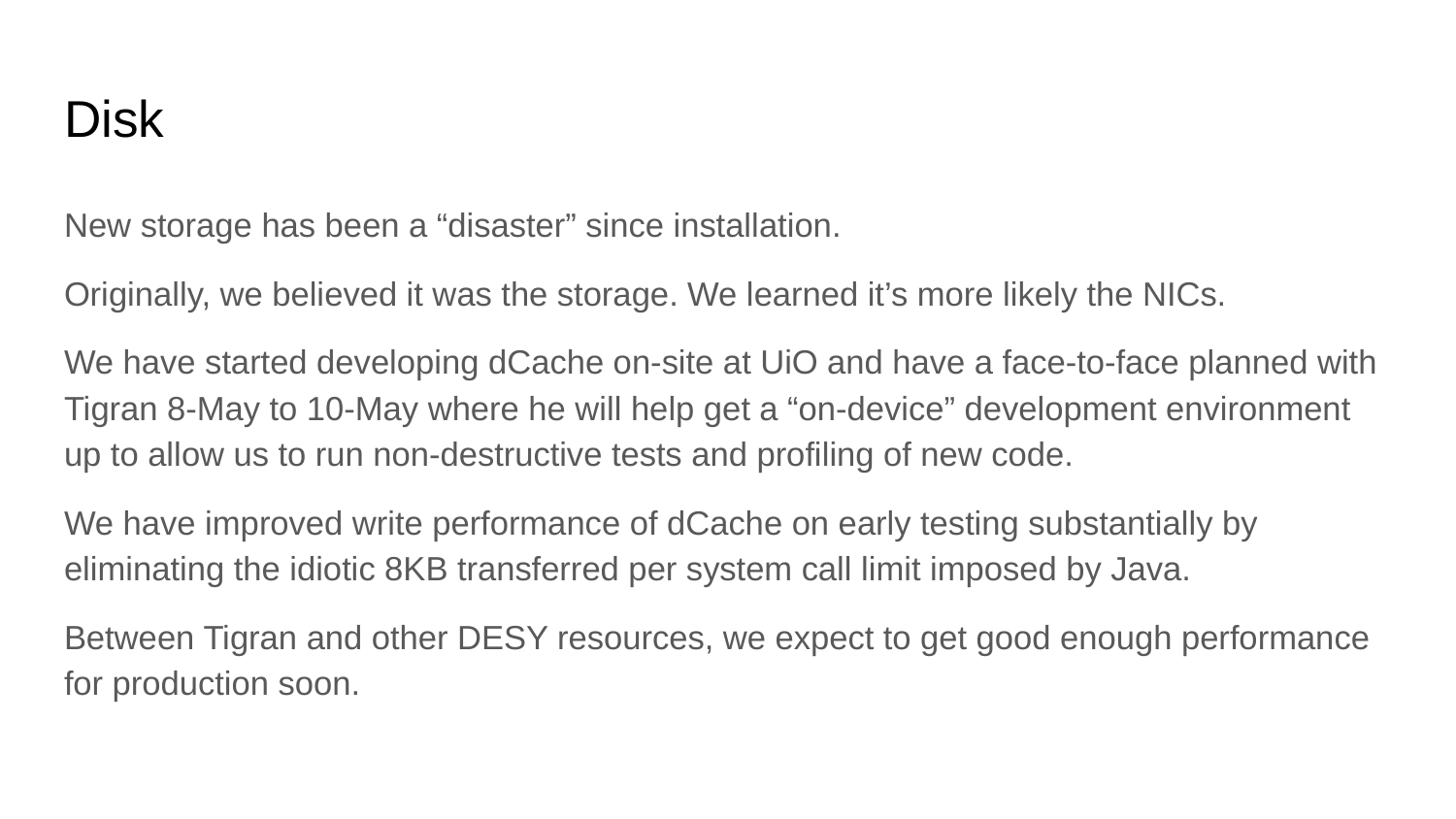

# Disk
New storage has been a “disaster” since installation.
Originally, we believed it was the storage. We learned it’s more likely the NICs.
We have started developing dCache on-site at UiO and have a face-to-face planned with Tigran 8-May to 10-May where he will help get a “on-device” development environment up to allow us to run non-destructive tests and profiling of new code.
We have improved write performance of dCache on early testing substantially by eliminating the idiotic 8KB transferred per system call limit imposed by Java.
Between Tigran and other DESY resources, we expect to get good enough performance for production soon.